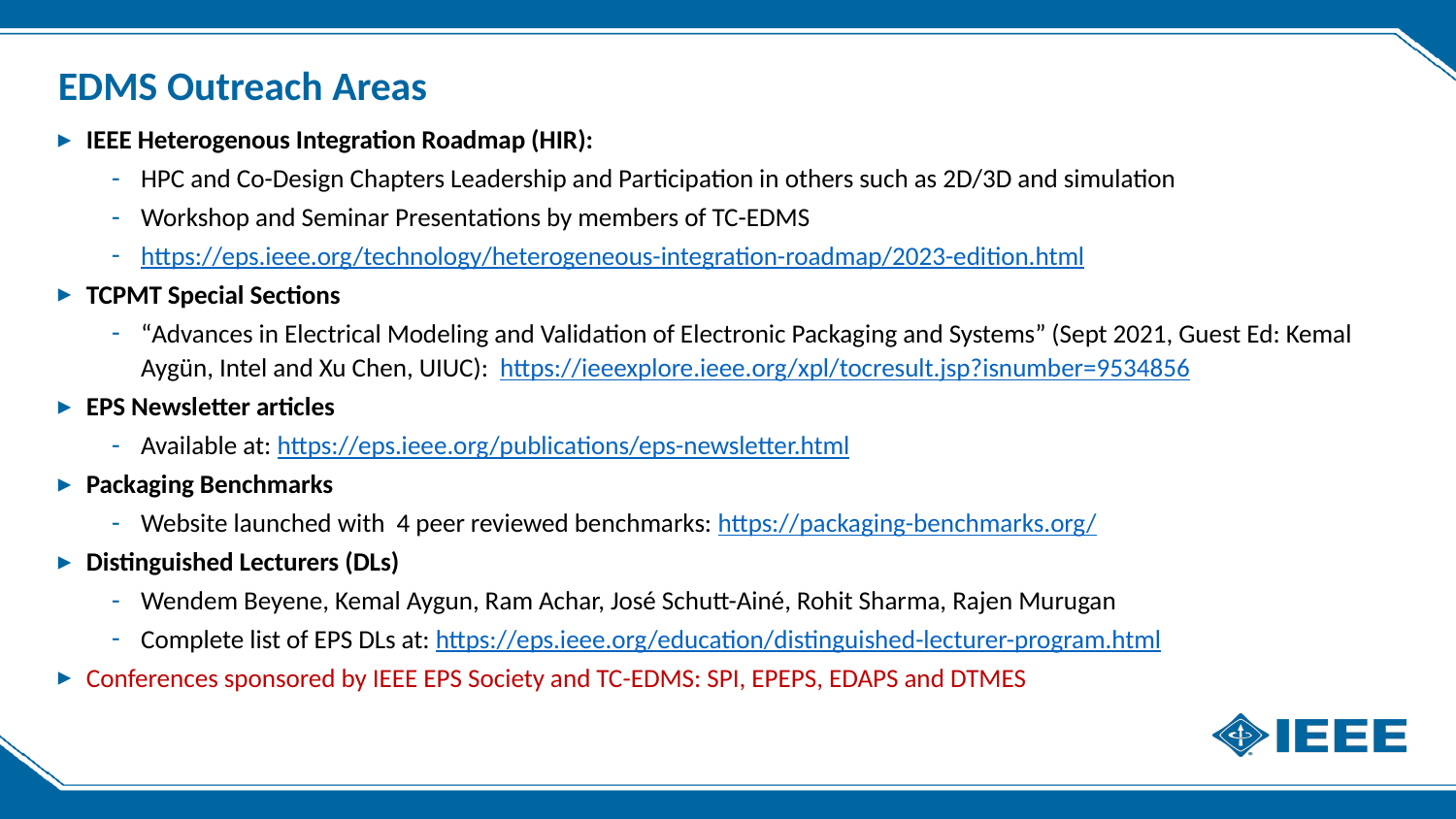

# EDMS Outreach Areas
IEEE Heterogenous Integration Roadmap (HIR):
HPC and Co-Design Chapters Leadership and Participation in others such as 2D/3D and simulation
Workshop and Seminar Presentations by members of TC-EDMS
https://eps.ieee.org/technology/heterogeneous-integration-roadmap/2023-edition.html
TCPMT Special Sections
“Advances in Electrical Modeling and Validation of Electronic Packaging and Systems” (Sept 2021, Guest Ed: Kemal Aygün, Intel and Xu Chen, UIUC):  https://ieeexplore.ieee.org/xpl/tocresult.jsp?isnumber=9534856
EPS Newsletter articles
Available at: https://eps.ieee.org/publications/eps-newsletter.html
Packaging Benchmarks
Website launched with  4 peer reviewed benchmarks: https://packaging-benchmarks.org/
Distinguished Lecturers (DLs)
Wendem Beyene, Kemal Aygun, Ram Achar, José Schutt-Ainé, Rohit Sharma, Rajen Murugan
Complete list of EPS DLs at: https://eps.ieee.org/education/distinguished-lecturer-program.html
Conferences sponsored by IEEE EPS Society and TC-EDMS: SPI, EPEPS, EDAPS and DTMES